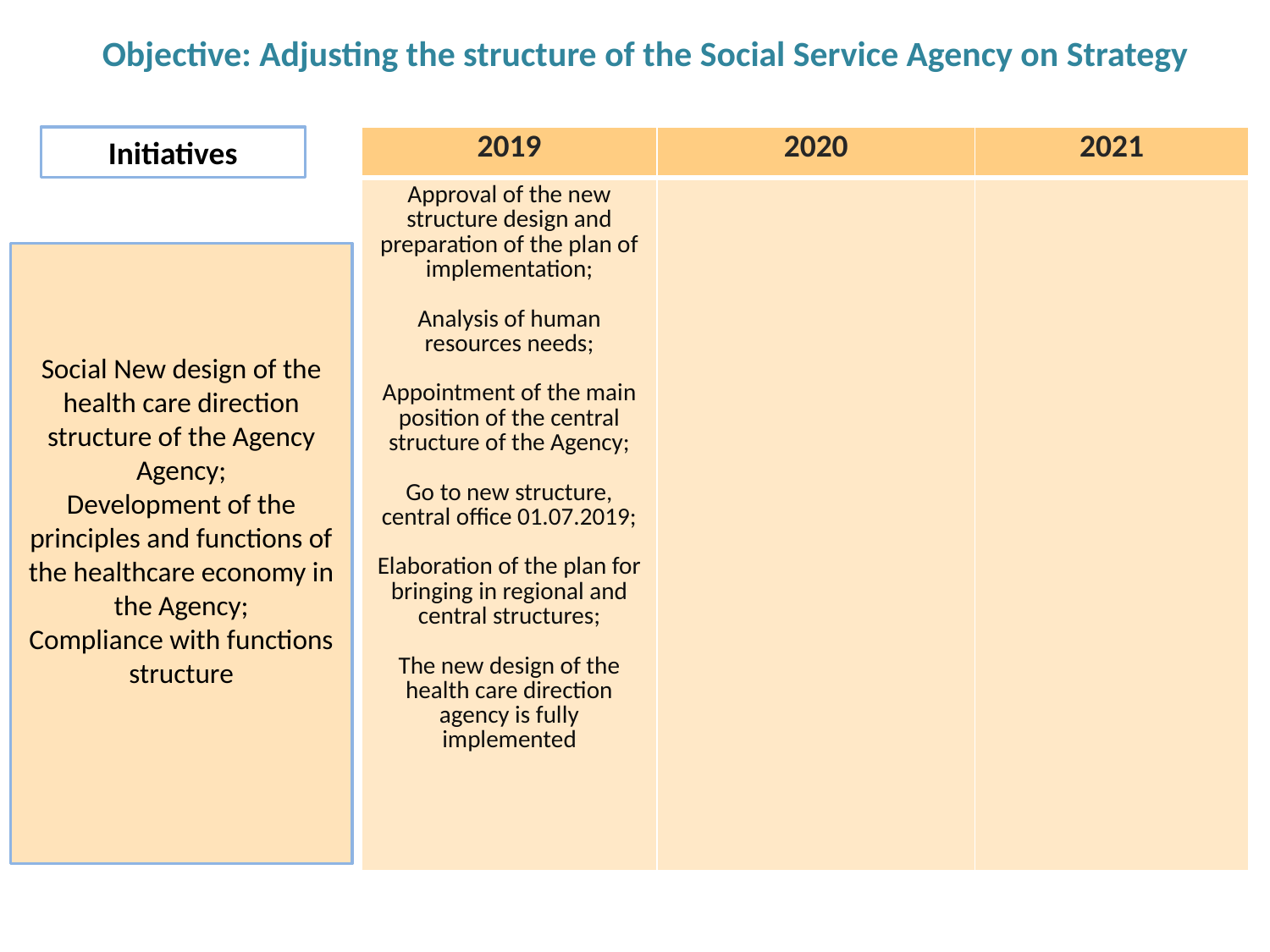

# Objective: Adjusting the structure of the Social Service Agency on Strategy
Initiatives
| 2019 | 2020 | 2021 |
| --- | --- | --- |
| Approval of the new structure design and preparation of the plan of implementation;   Analysis of human resources needs; Appointment of the main position of the central structure of the Agency; Go to new structure, central office 01.07.2019; Elaboration of the plan for bringing in regional and central structures; The new design of the health care direction agency is fully implemented |  |  |

Social New design of the health care direction structure of the Agency Agency;
Development of the principles and functions of the healthcare economy in the Agency;
Compliance with functions structure